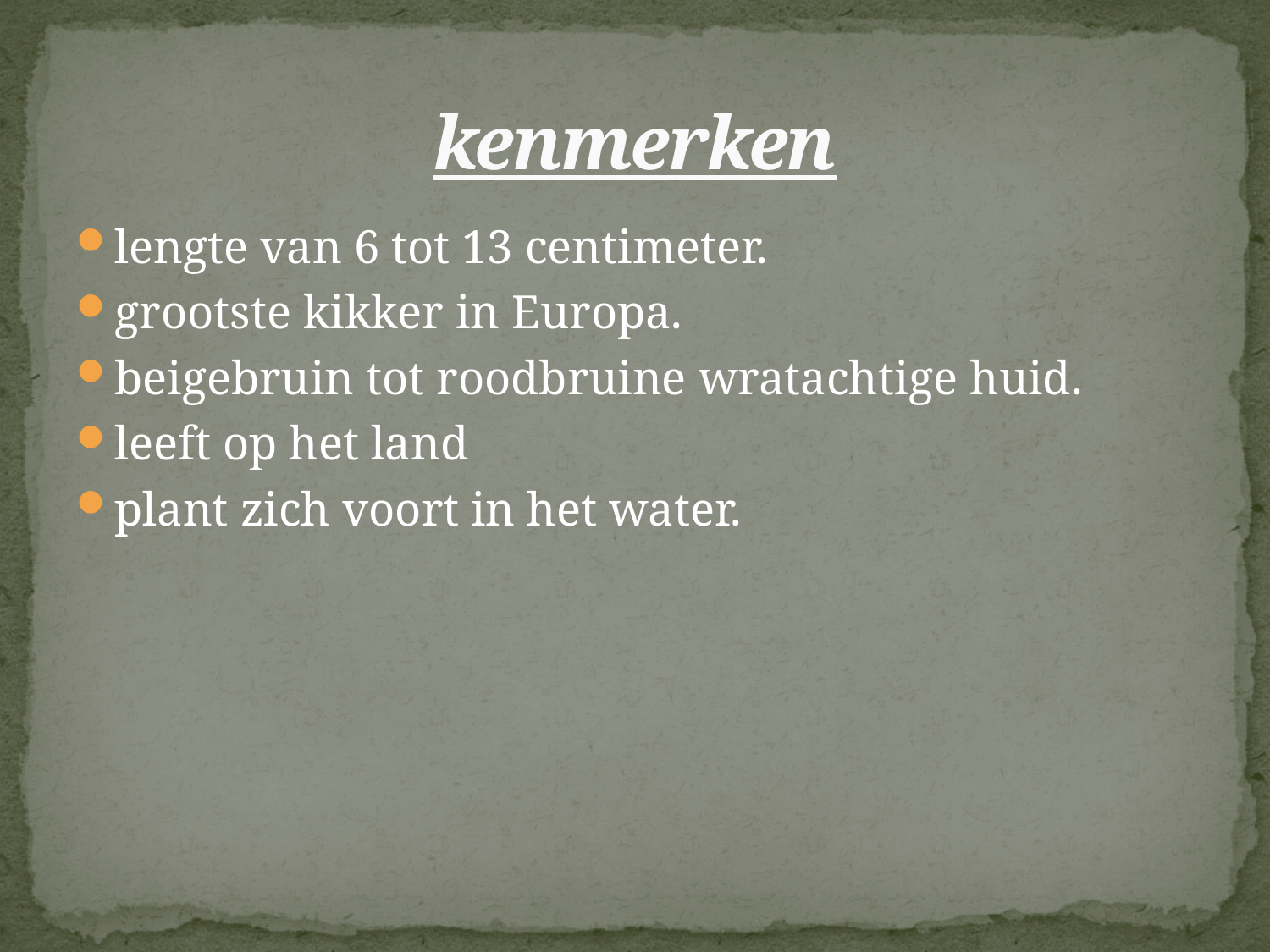

# kenmerken
lengte van 6 tot 13 centimeter.
grootste kikker in Europa.
beigebruin tot roodbruine wratachtige huid.
leeft op het land
plant zich voort in het water.